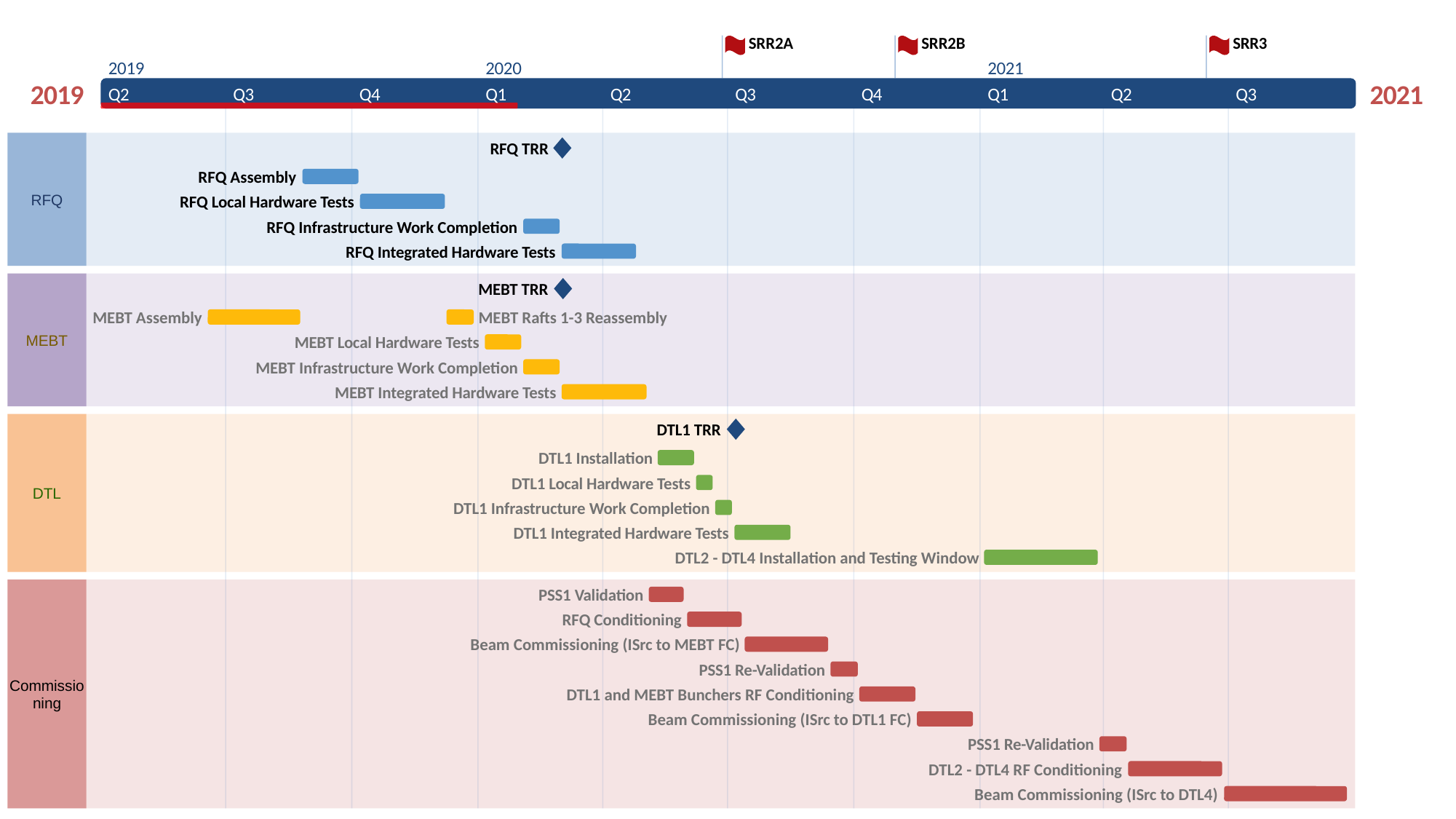

SRR2A
SRR2B
SRR3
Jun 26
Oct 30
Jun 14

Today
2019
2020
2021

2019
2021

Q2
Q3
Q4
Q1
Q2
Q3
Q4
Q1
Q2
Q3

RFQ TRR
RFQ Assembly

RFQ
RFQ Local Hardware Tests

RFQ Infrastructure Work Completion

RFQ Integrated Hardware Tests

MEBT TRR
MEBT Assembly
MEBT Rafts 1-3 Reassembly

MEBT
MEBT Local Hardware Tests

MEBT Infrastructure Work Completion

MEBT Integrated Hardware Tests

DTL1 TRR
Jul 6
DTL1 Installation

DTL1 Local Hardware Tests

DTL
Jan 6 - Jan 31
DTL1 Infrastructure Work Completion

Jan 6 - Jan 31
Mar 2
DTL1 Integrated Hardware Tests

DTL2 - DTL4 Installation and Testing Window

PSS1 Validation

Jan 4 - Mar 26
RFQ Conditioning
May 4 - May 29

Beam Commissioning (ISrc to MEBT FC)
Jun 1 - Jul 13

PSS1 Re-Validation
Jul 13 - Sep 14

Commissioning
DTL1 and MEBT Bunchers RF Conditioning

Mar 29 - Apr 16
Beam Commissioning (ISrc to DTL1 FC)
Sep 14 - Oct 2

Apr 19 - Jun 25
PSS1 Re-Validation
Oct 5 - Nov 13

DTL2 - DTL4 RF Conditioning
Nov 16 - Dec 25

Beam Commissioning (ISrc to DTL4)

Jun 28 - Sep 24